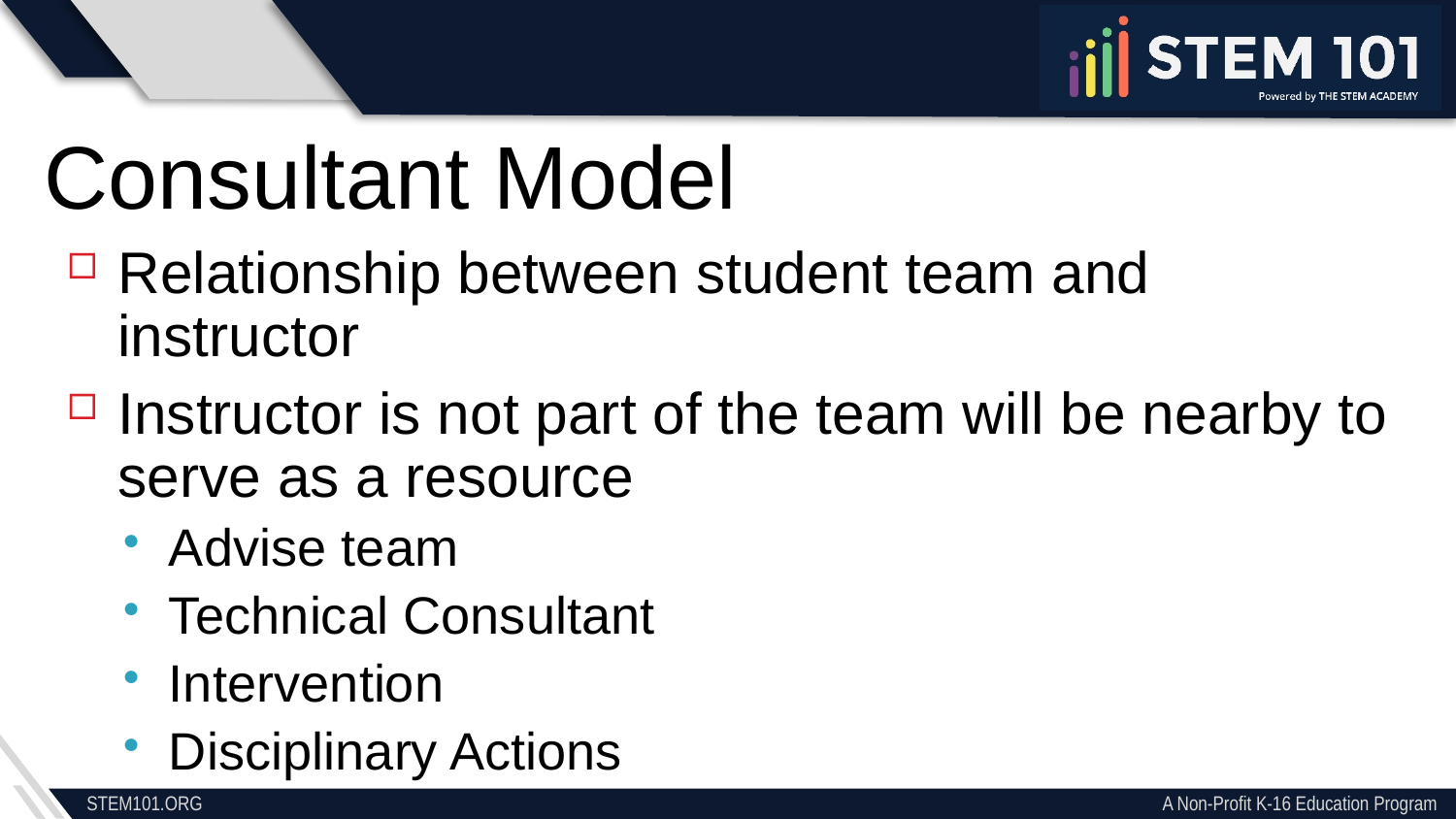

Consultant Model
Relationship between student team and instructor
Instructor is not part of the team will be nearby to serve as a resource
Advise team
Technical Consultant
Intervention
Disciplinary Actions